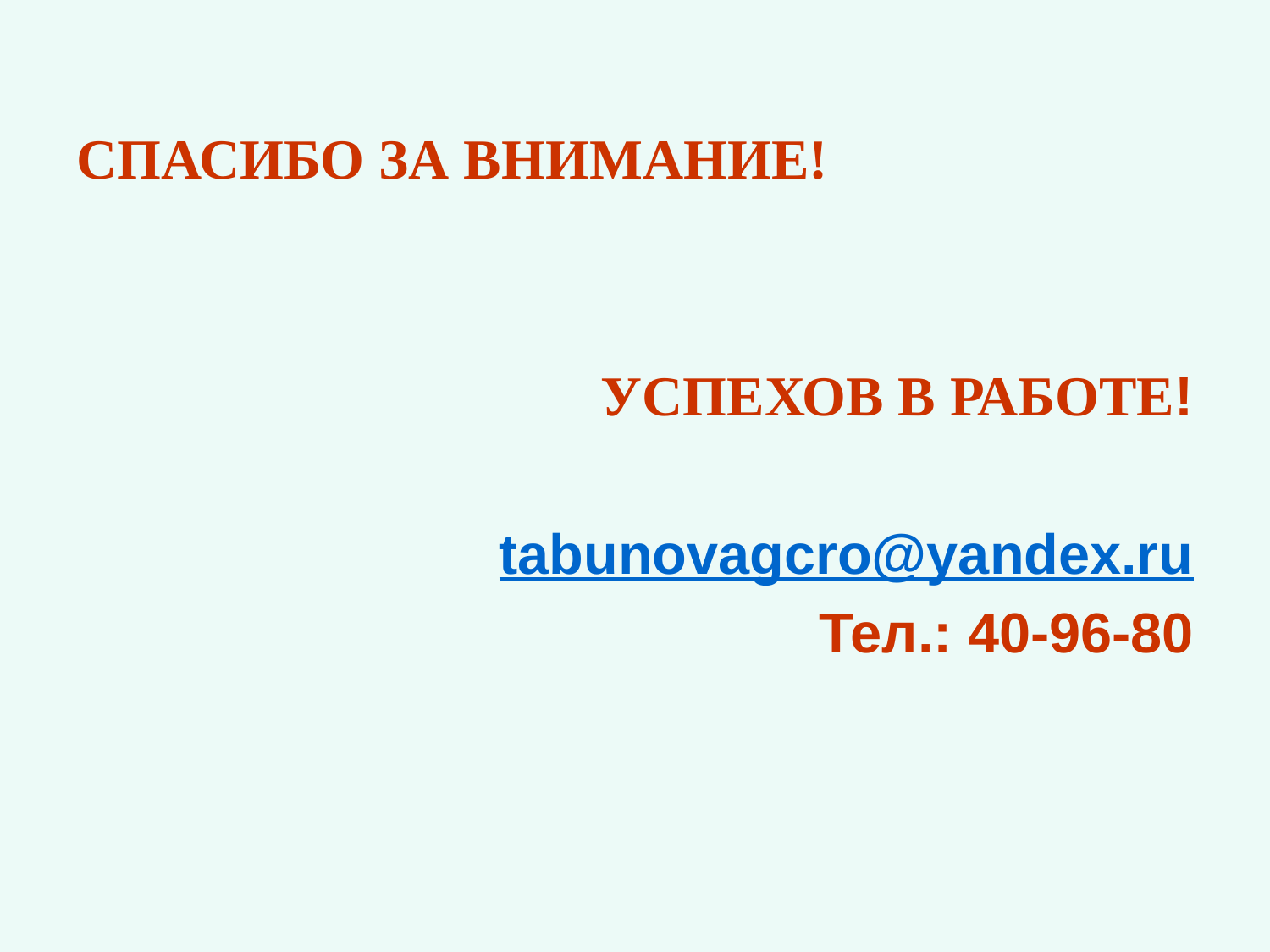

СПАСИБО ЗА ВНИМАНИЕ!

УСПЕХОВ В РАБОТЕ!

tabunovagcro@yandex.ru
Тел.: 40-96-80